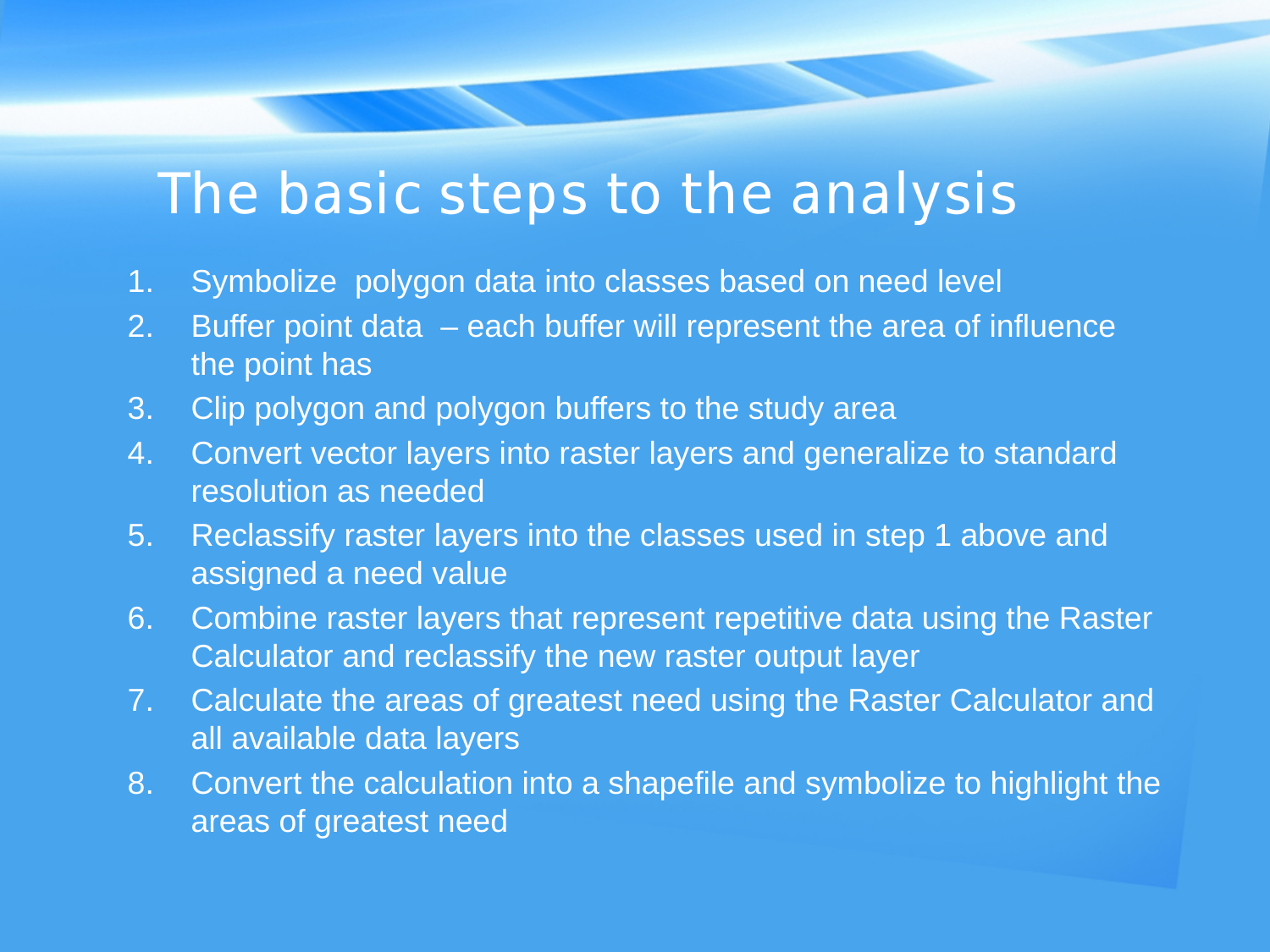

# The basic steps to the analysis
Symbolize  polygon data into classes based on need level
Buffer point data  – each buffer will represent the area of influence the point has
Clip polygon and polygon buffers to the study area
Convert vector layers into raster layers and generalize to standard resolution as needed
Reclassify raster layers into the classes used in step 1 above and assigned a need value
Combine raster layers that represent repetitive data using the Raster Calculator and reclassify the new raster output layer
Calculate the areas of greatest need using the Raster Calculator and all available data layers
Convert the calculation into a shapefile and symbolize to highlight the areas of greatest need